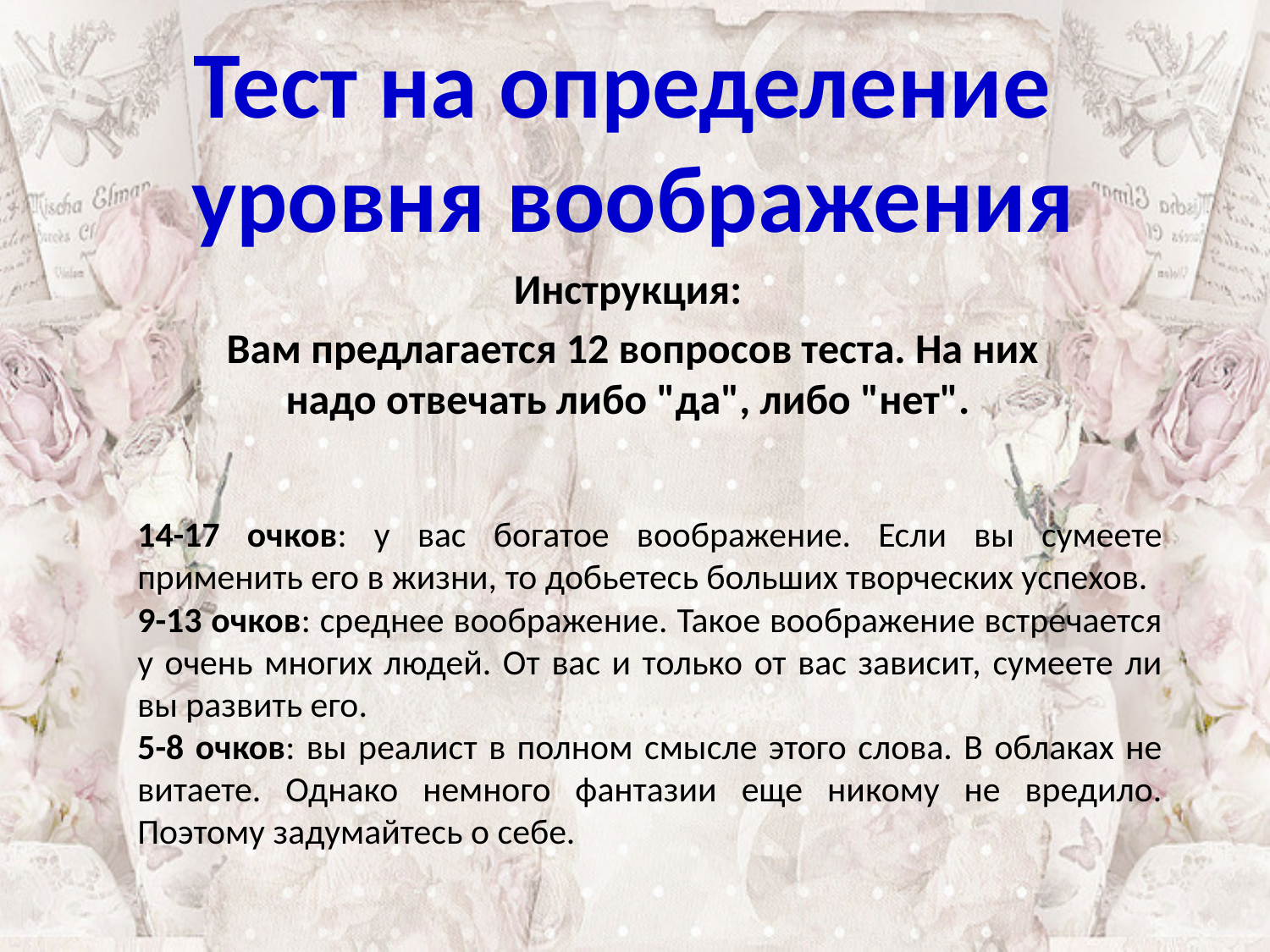

Тест на определение
уровня воображения

Инструкция:
Вам предлагается 12 вопросов теста. На них надо отвечать либо "да", либо "нет".
14-17 очков: у вас богатое воображение. Если вы сумеете применить его в жизни, то добьетесь больших творческих успехов.
9-13 очков: среднее воображение. Такое воображение встречается у очень многих людей. От вас и только от вас зависит, сумеете ли вы развить его.
5-8 очков: вы реалист в полном смысле этого слова. В облаках не витаете. Однако немного фантазии еще никому не вредило. Поэтому задумайтесь о себе.